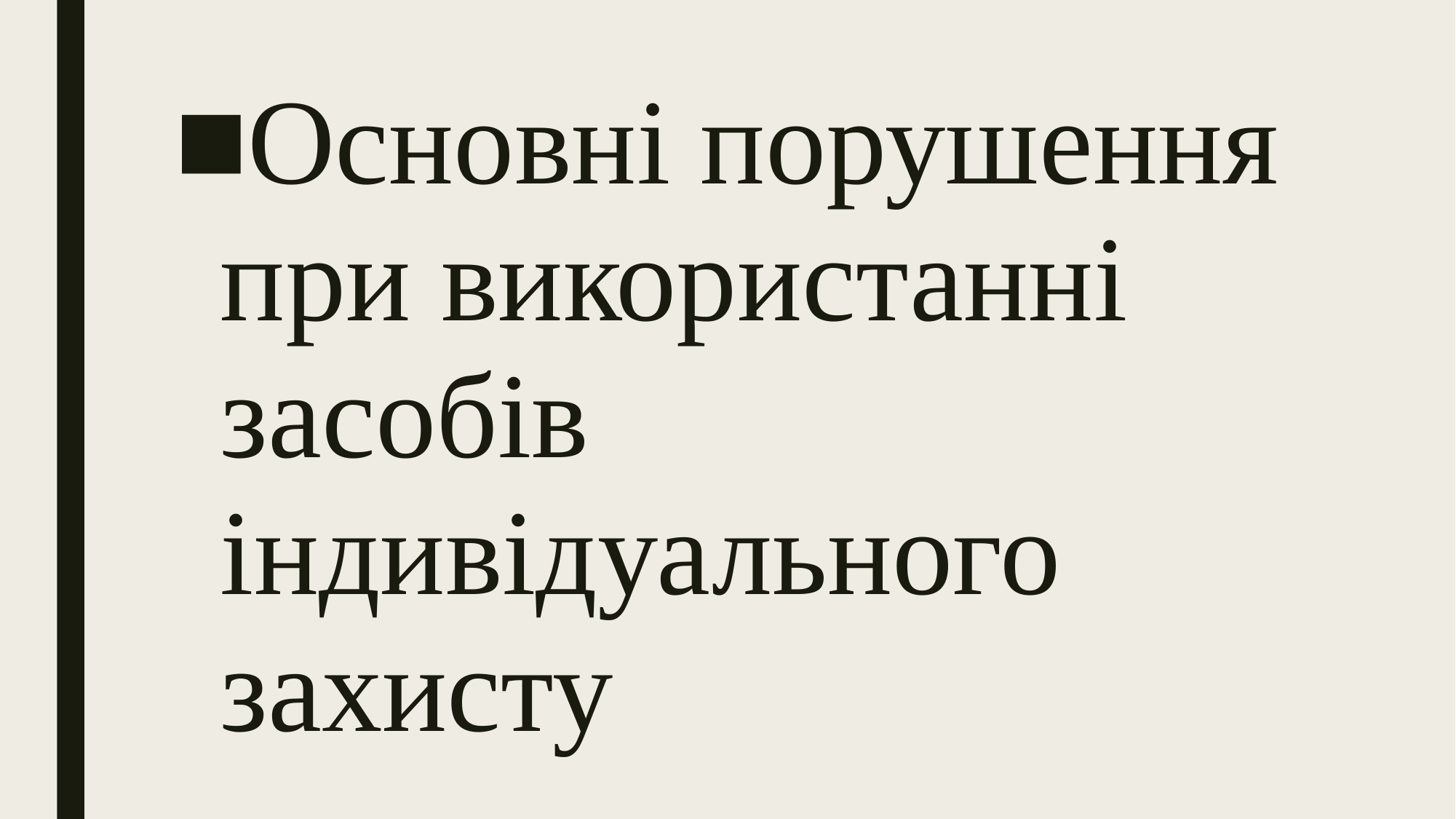

Основні порушення при використанні засобів індивідуального захисту